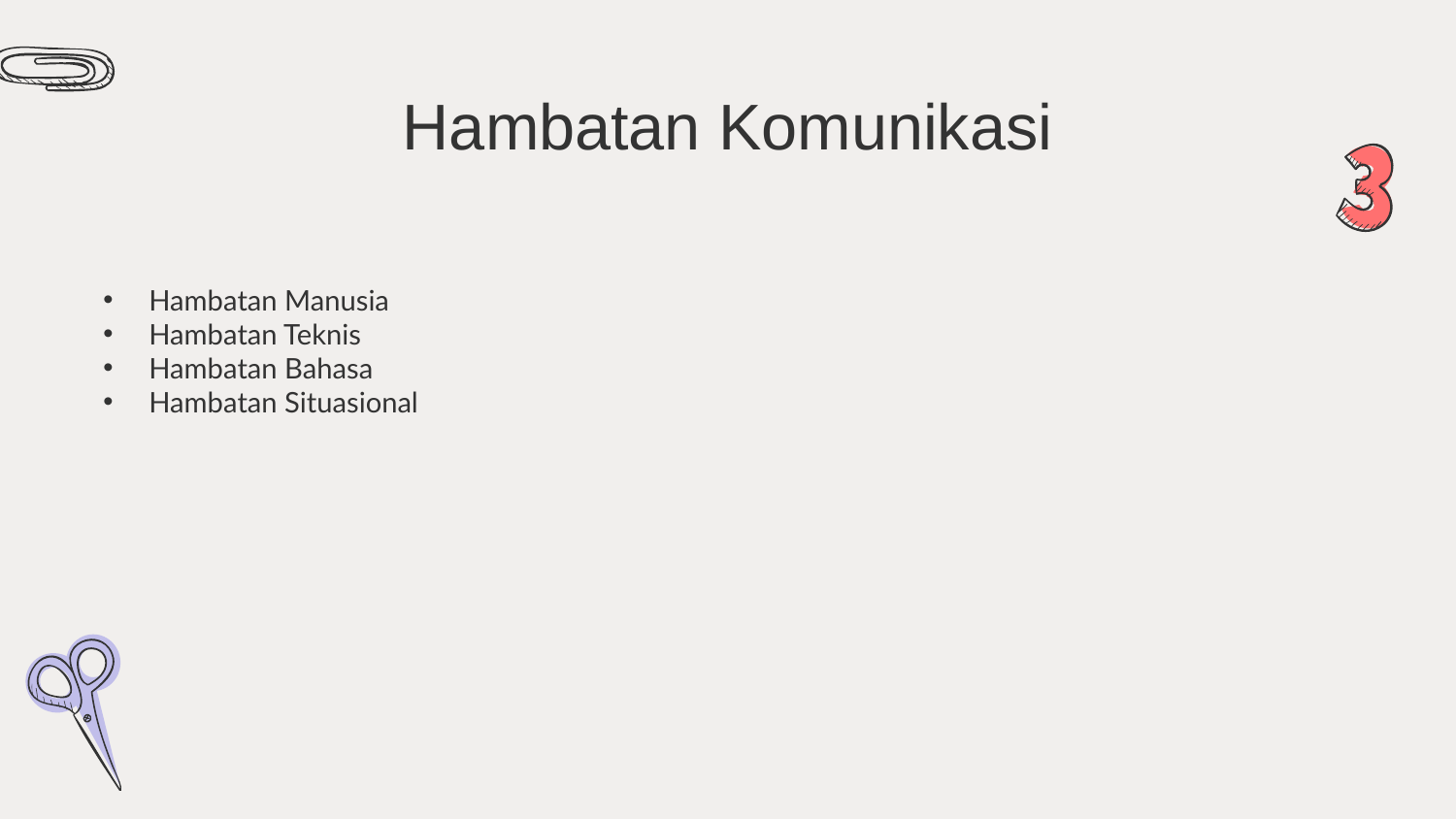

# Hambatan Komunikasi

Hambatan Manusia
Hambatan Teknis
Hambatan Bahasa
Hambatan Situasional